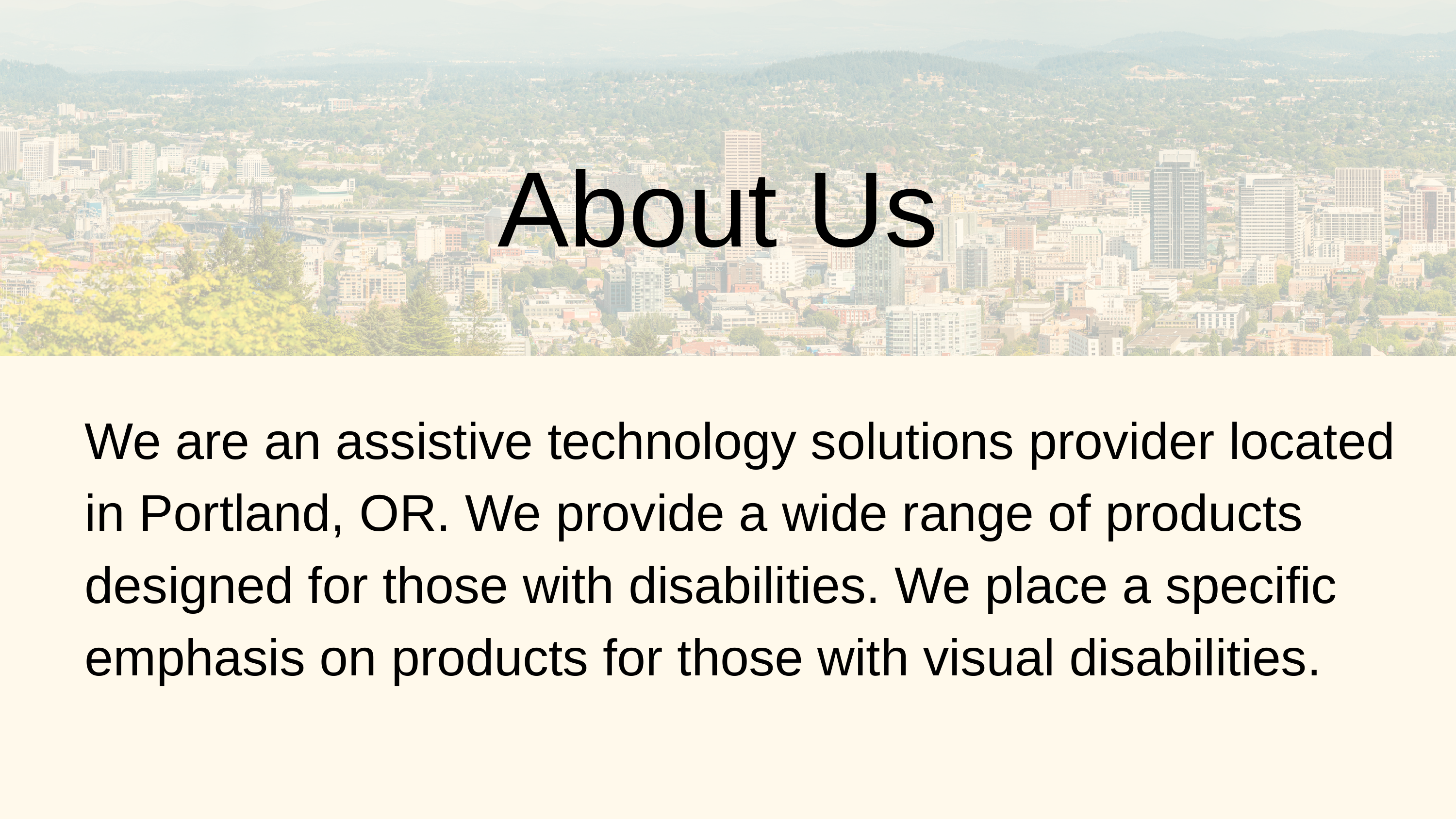

About Us
We are an assistive technology solutions provider located in Portland, OR. We provide a wide range of products designed for those with disabilities. We place a specific emphasis on products for those with visual disabilities.